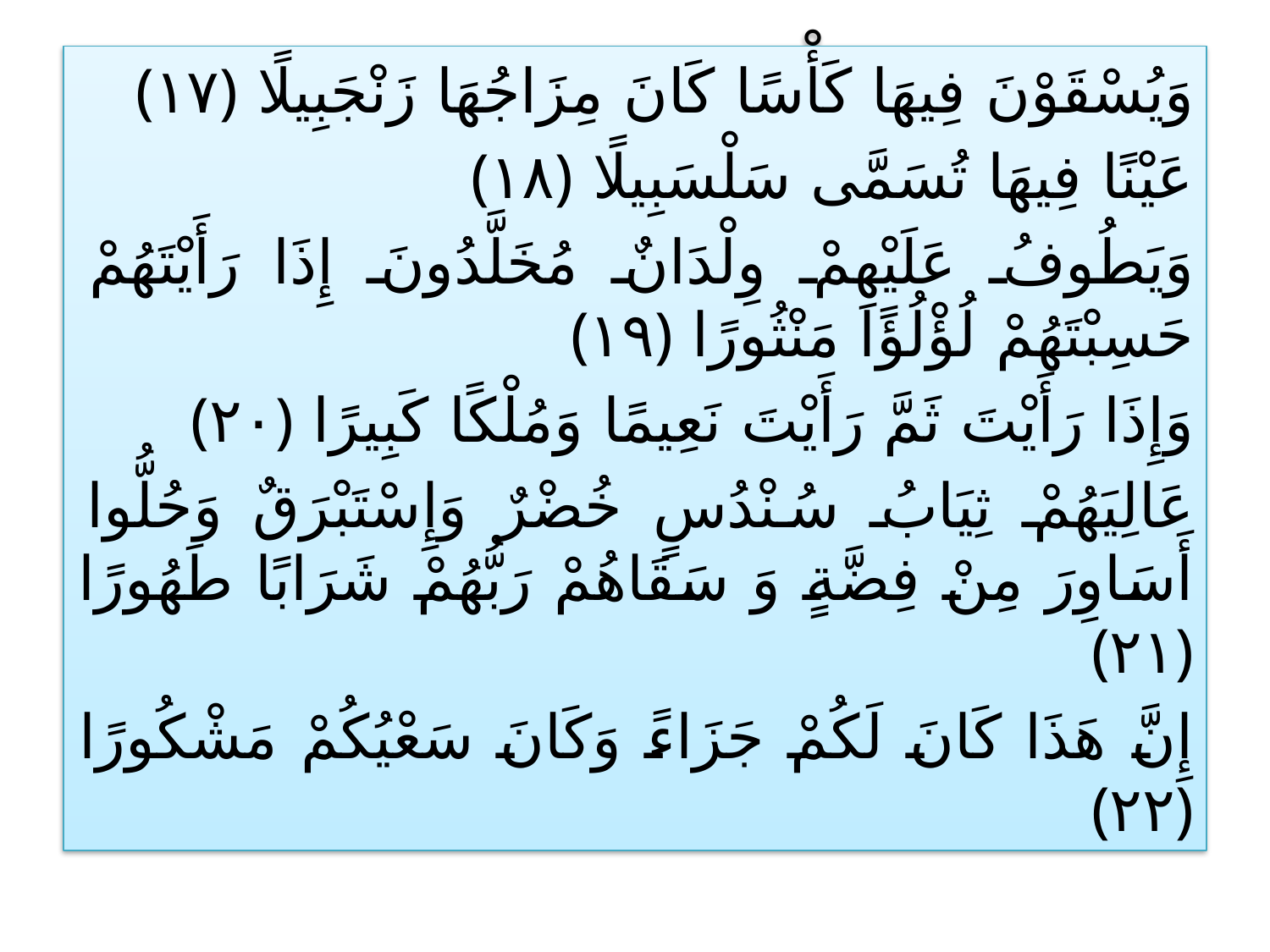

وَيُسْقَوْنَ فِيهَا كَأْسًا كَانَ مِزَاجُهَا زَنْجَبِيلًا ﴿۱۷﴾
عَيْنًا فِيهَا تُسَمَّى سَلْسَبِيلًا ﴿۱۸﴾
وَيَطُوفُ عَلَيْهِمْ وِلْدَانٌ مُخَلَّدُونَ إِذَا رَأَيْتَهُمْ حَسِبْتَهُمْ لُؤْلُؤًا مَنْثُورًا ﴿۱۹﴾
وَإِذَا رَأَيْتَ ثَمَّ رَأَيْتَ نَعِيمًا وَمُلْكًا كَبِيرًا ﴿۲۰﴾
عَالِيَهُمْ ثِيَابُ سُنْدُسٍ خُضْرٌ وَإِسْتَبْرَقٌ وَحُلُّوا أَسَاوِرَ مِنْ فِضَّةٍ وَ سَقَاهُمْ رَبُّهُمْ شَرَابًا طَهُورًا ﴿۲۱﴾
إِنَّ هَذَا كَانَ لَكُمْ جَزَاءً وَكَانَ سَعْيُكُمْ مَشْكُورًا ﴿۲۲﴾
#